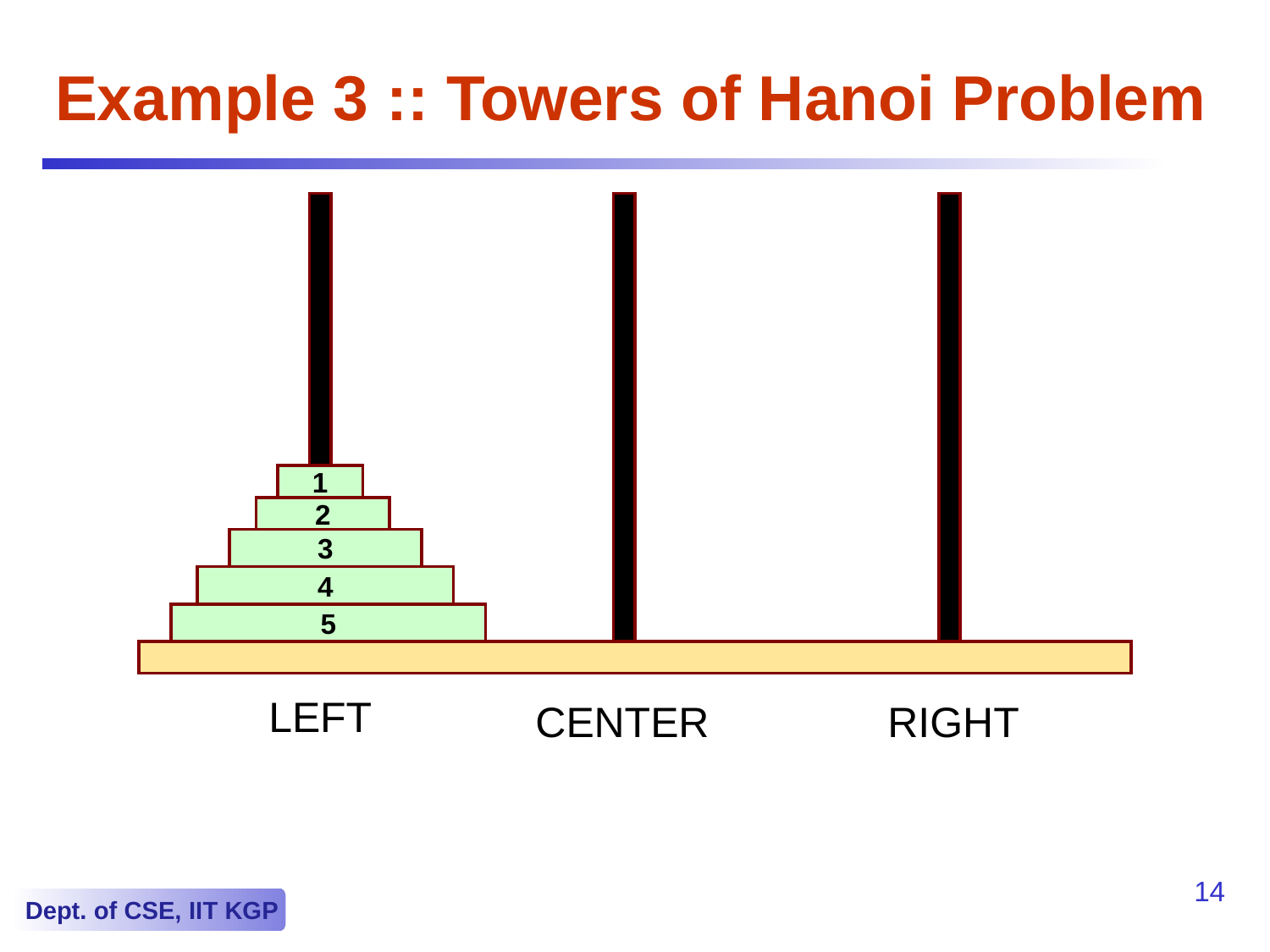

# Example 3 :: Towers of Hanoi Problem

1
2
3
4
5

LEFT
CENTER
RIGHT
14